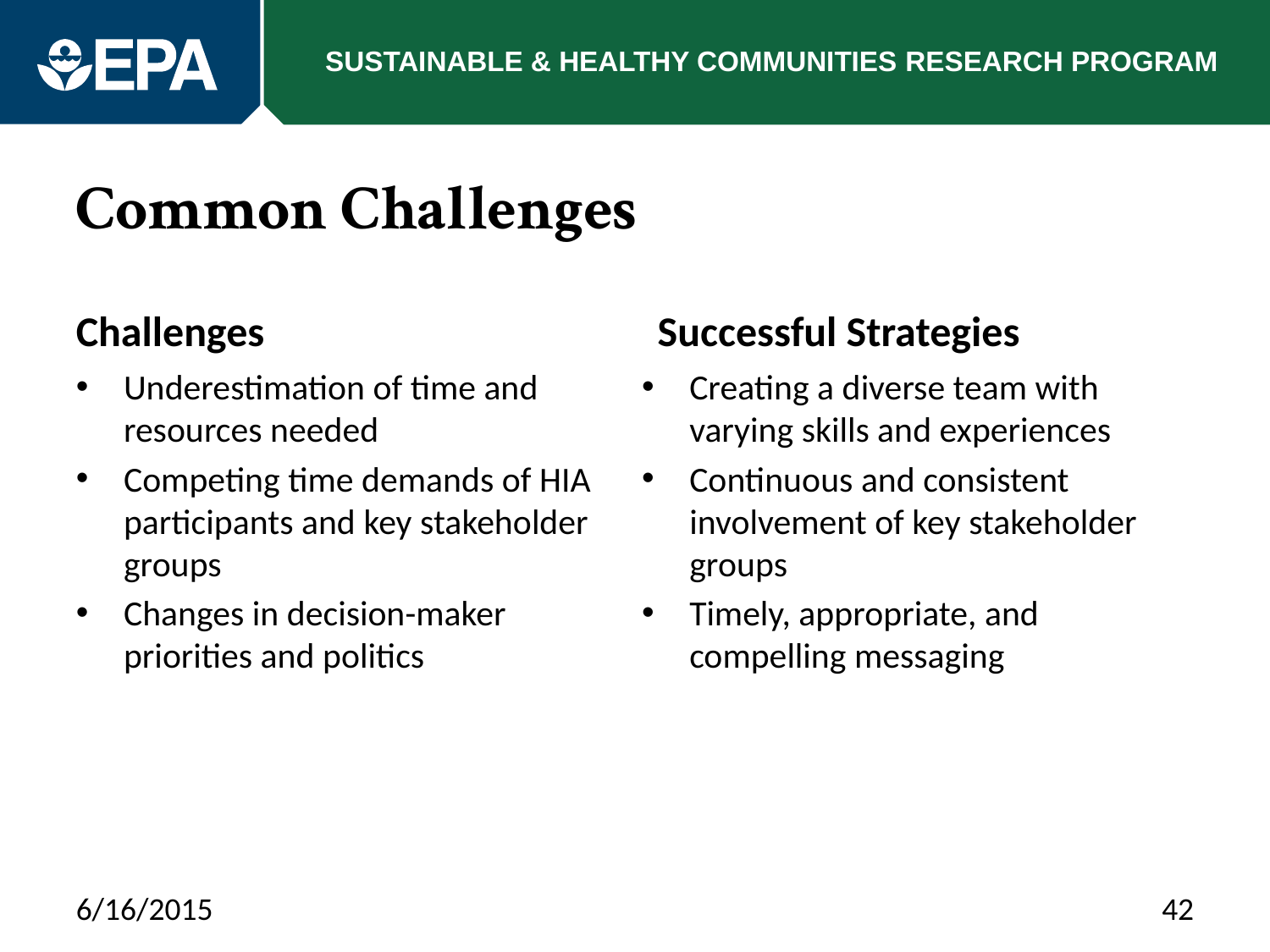

# Common Challenges
Challenges
Successful Strategies
Underestimation of time and resources needed
Competing time demands of HIA participants and key stakeholder groups
Changes in decision-maker priorities and politics
Creating a diverse team with varying skills and experiences
Continuous and consistent involvement of key stakeholder groups
Timely, appropriate, and compelling messaging
6/16/2015
42